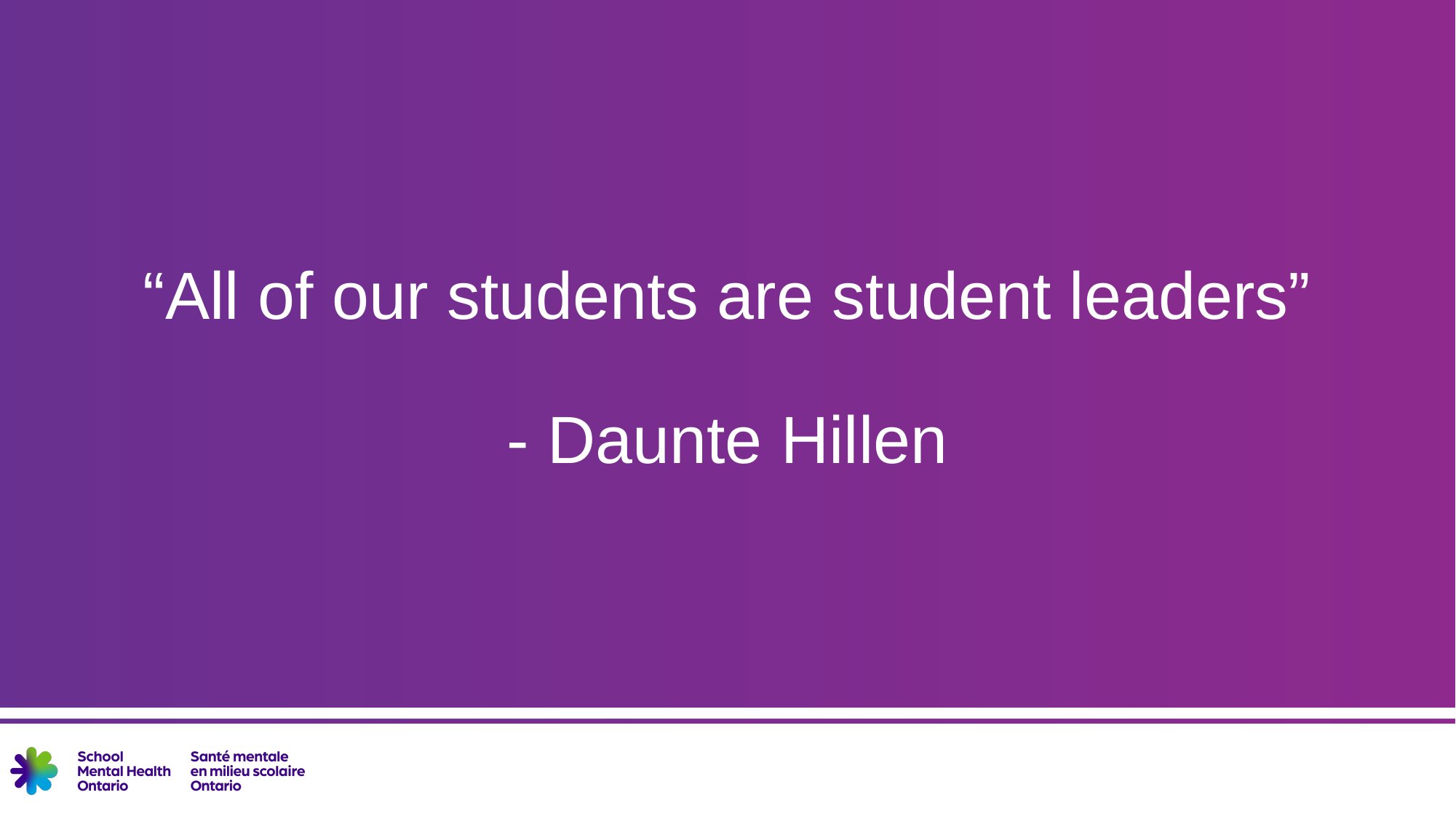

Student quote 2
“All of our students are student leaders”
- Daunte Hillen